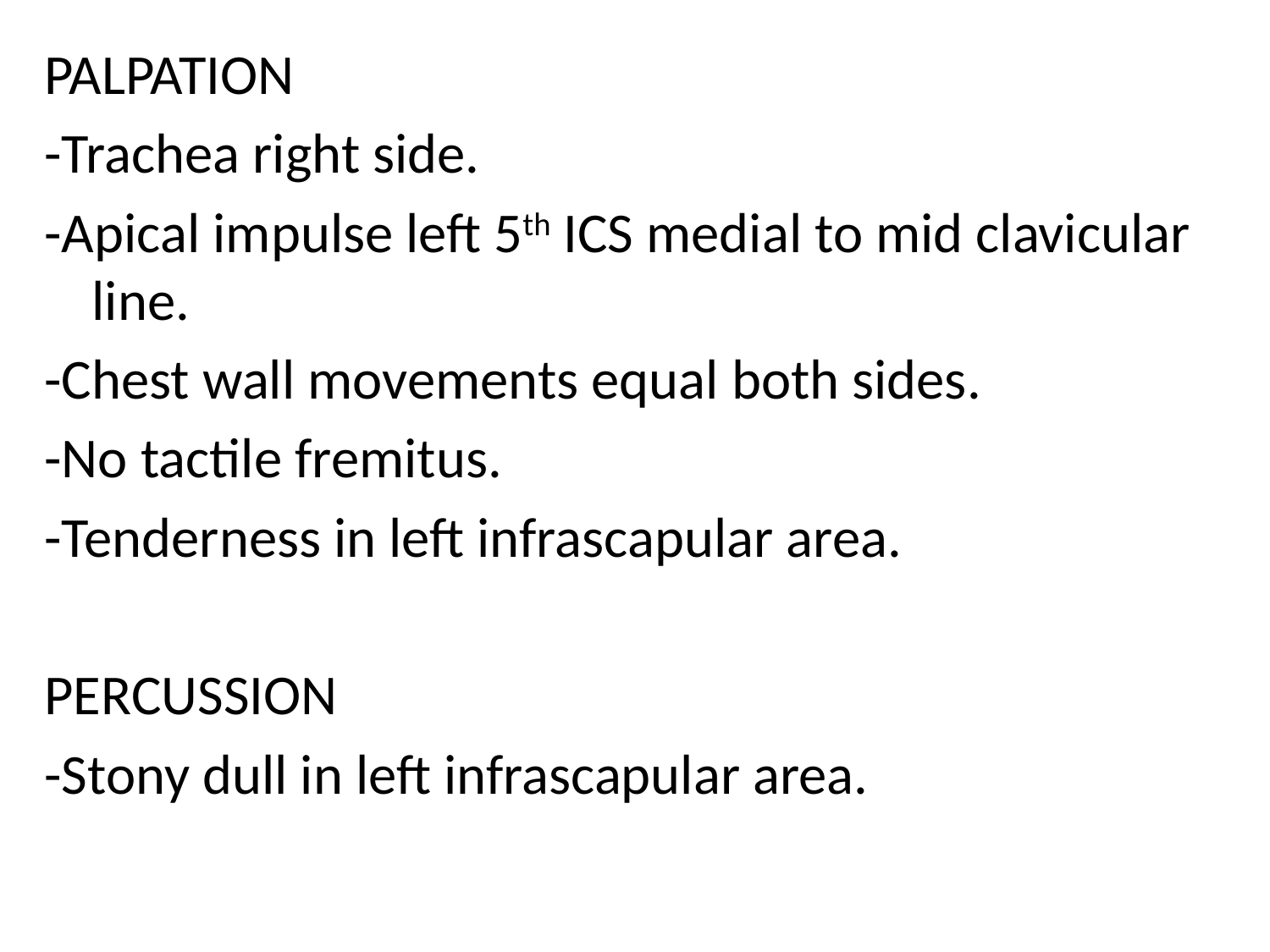

PALPATION
-Trachea right side.
-Apical impulse left 5th ICS medial to mid clavicular line.
-Chest wall movements equal both sides.
-No tactile fremitus.
-Tenderness in left infrascapular area.

PERCUSSION
-Stony dull in left infrascapular area.